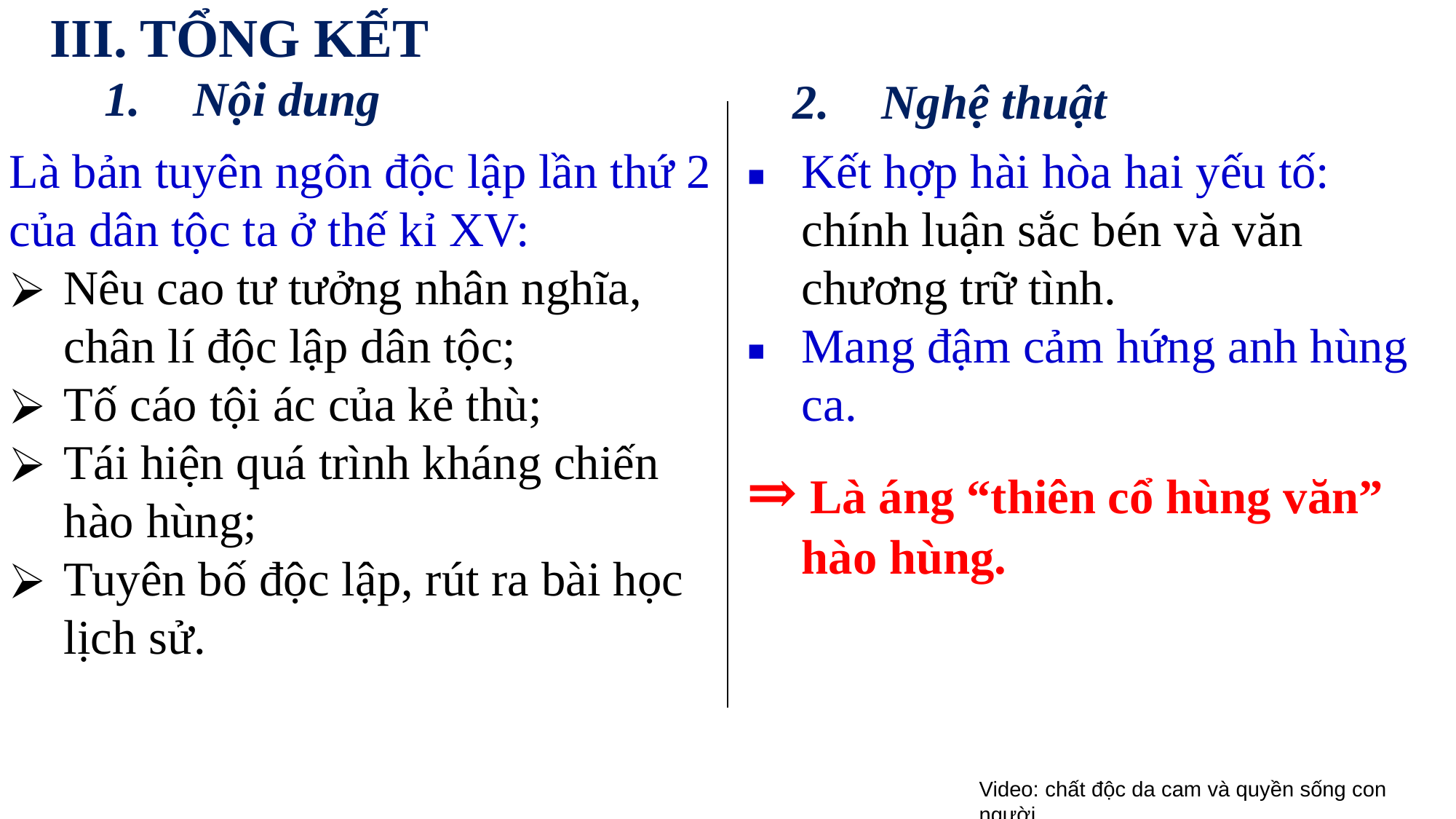

III. TỔNG KẾT
Nội dung
Nghệ thuật
Là bản tuyên ngôn độc lập lần thứ 2 của dân tộc ta ở thế kỉ XV:
Nêu cao tư tưởng nhân nghĩa, chân lí độc lập dân tộc;
Tố cáo tội ác của kẻ thù;
Tái hiện quá trình kháng chiến hào hùng;
Tuyên bố độc lập, rút ra bài học lịch sử.
Kết hợp hài hòa hai yếu tố: chính luận sắc bén và văn chương trữ tình.
Mang đậm cảm hứng anh hùng ca.

⇒ Là áng “thiên cổ hùng văn” hào hùng.
Video: chất độc da cam và quyền sống con người